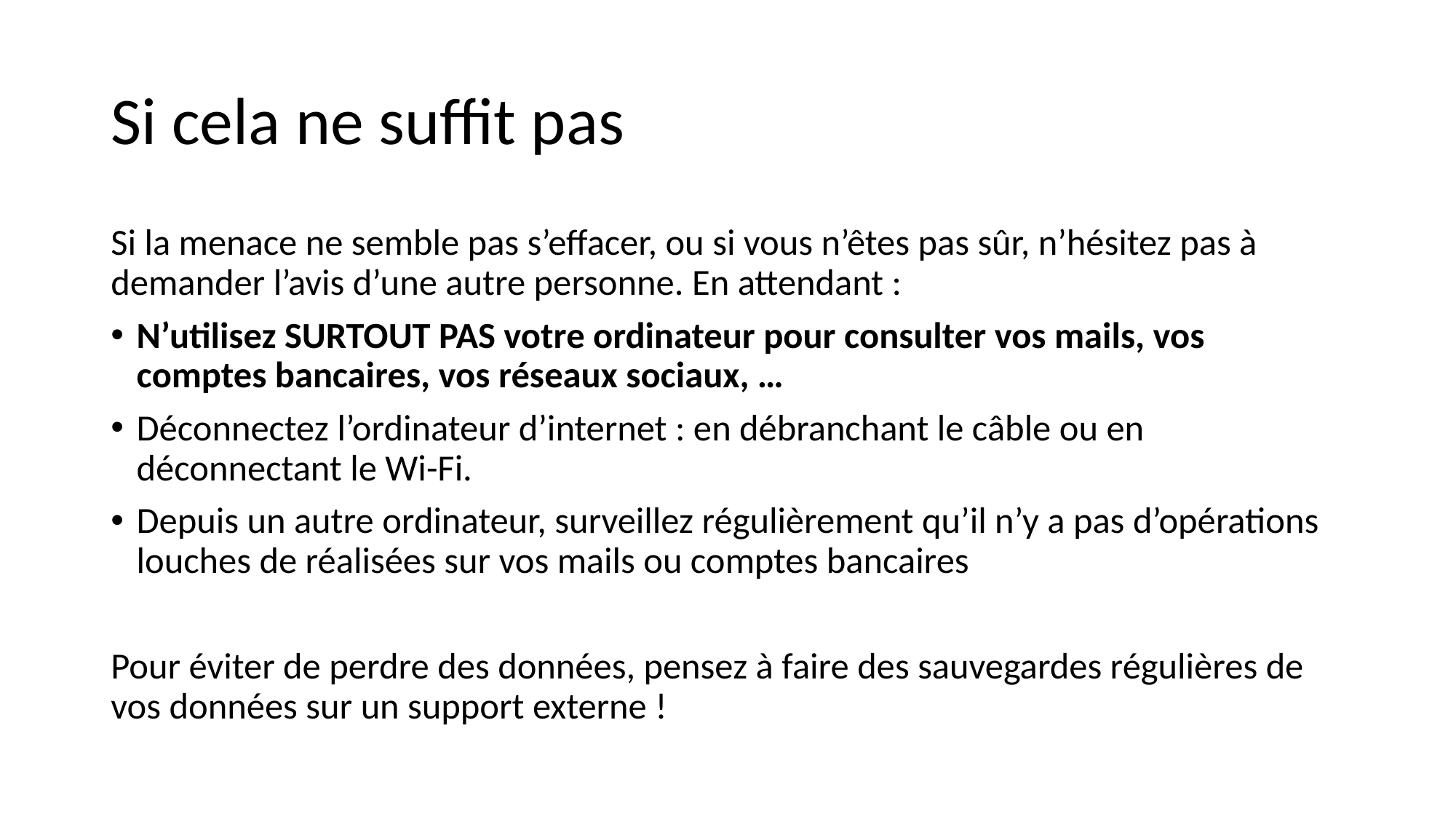

# Si cela ne suffit pas
Si la menace ne semble pas s’effacer, ou si vous n’êtes pas sûr, n’hésitez pas à demander l’avis d’une autre personne. En attendant :
N’utilisez SURTOUT PAS votre ordinateur pour consulter vos mails, vos comptes bancaires, vos réseaux sociaux, …
Déconnectez l’ordinateur d’internet : en débranchant le câble ou en déconnectant le Wi-Fi.
Depuis un autre ordinateur, surveillez régulièrement qu’il n’y a pas d’opérations louches de réalisées sur vos mails ou comptes bancaires

Pour éviter de perdre des données, pensez à faire des sauvegardes régulières de vos données sur un support externe !